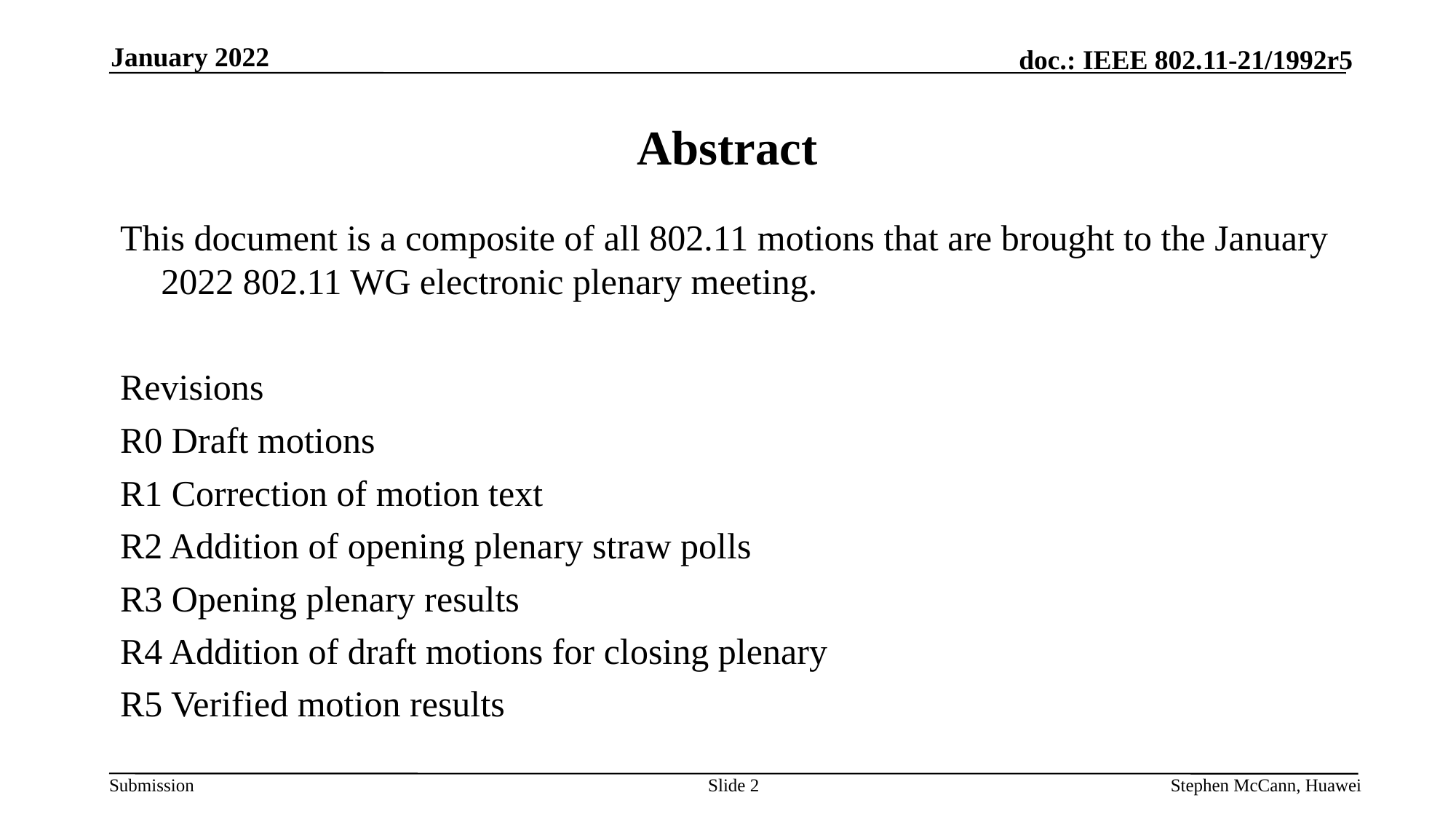

January 2022
# Abstract
This document is a composite of all 802.11 motions that are brought to the January 2022 802.11 WG electronic plenary meeting.

Revisions
R0 Draft motions
R1 Correction of motion text
R2 Addition of opening plenary straw polls
R3 Opening plenary results
R4 Addition of draft motions for closing plenary
R5 Verified motion results

Slide 2
Stephen McCann, Huawei